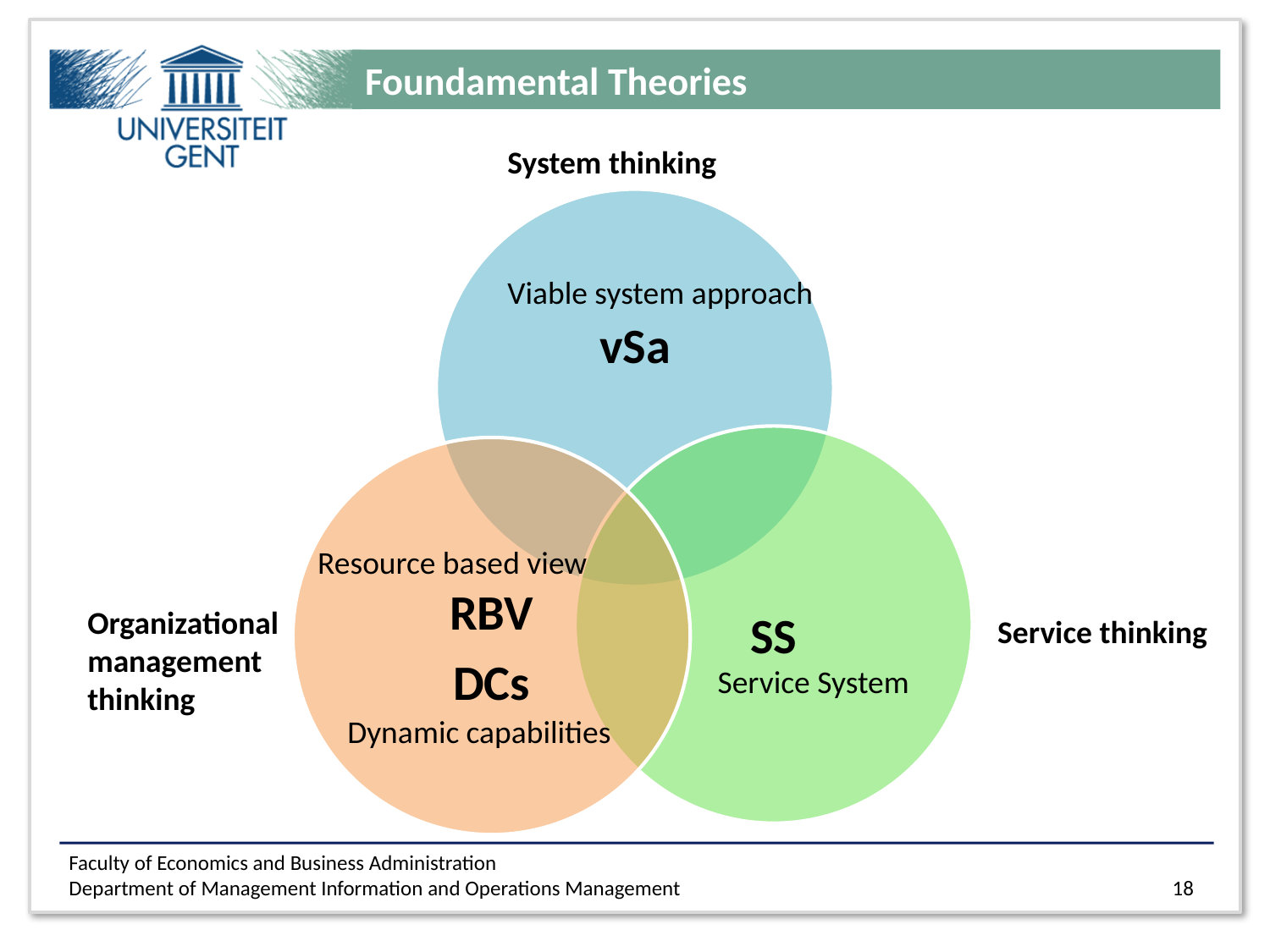

# Foundamental Theories
System thinking
vSa
SS
RBV
DCs
Viable system approach
Resource based view
Organizational management thinking
Service thinking
Service System
Dynamic capabilities